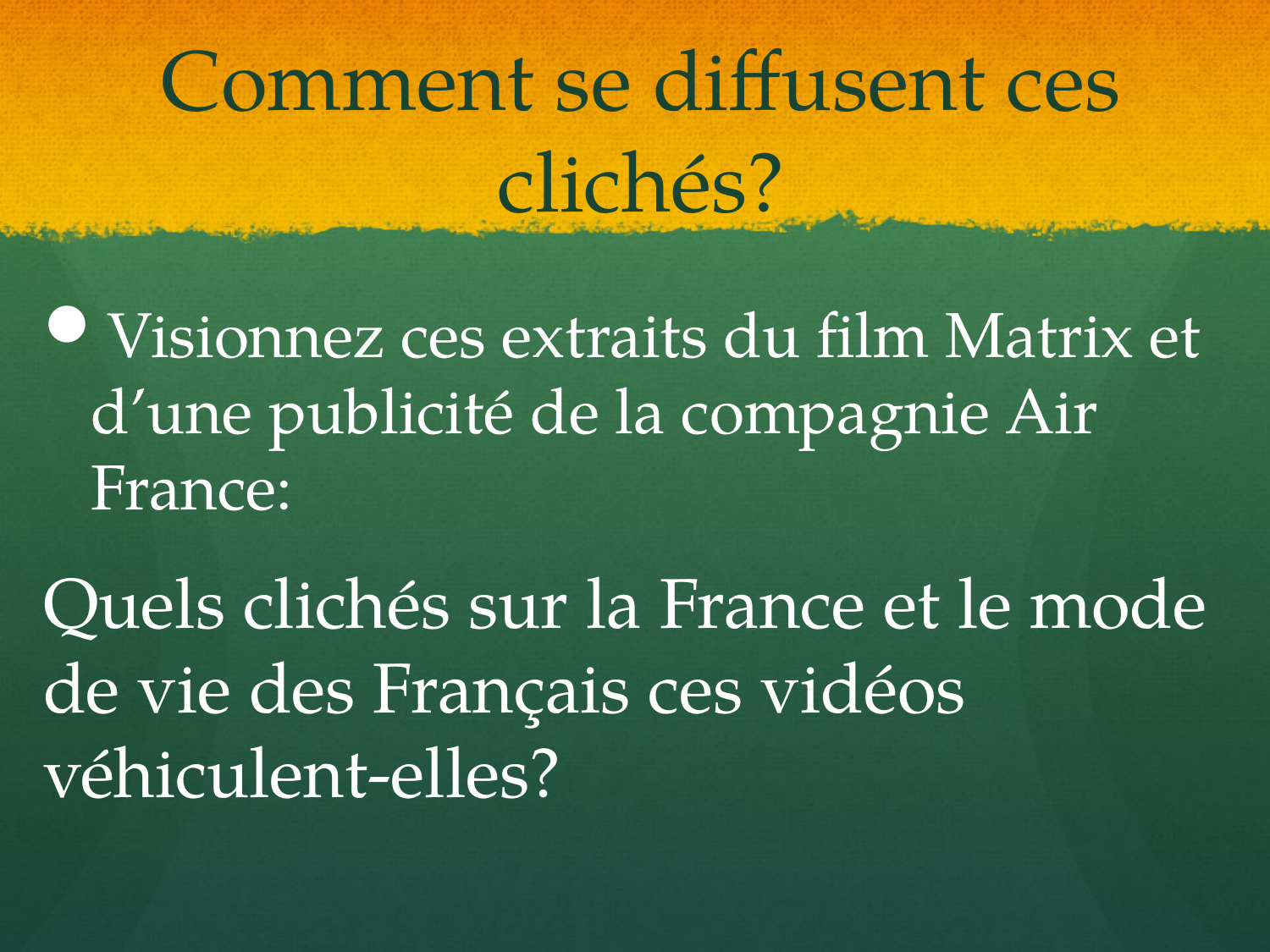

# Comment se diffusent ces clichés?
Visionnez ces extraits du film Matrix et d’une publicité de la compagnie Air France:
Quels clichés sur la France et le mode de vie des Français ces vidéos véhiculent-elles?